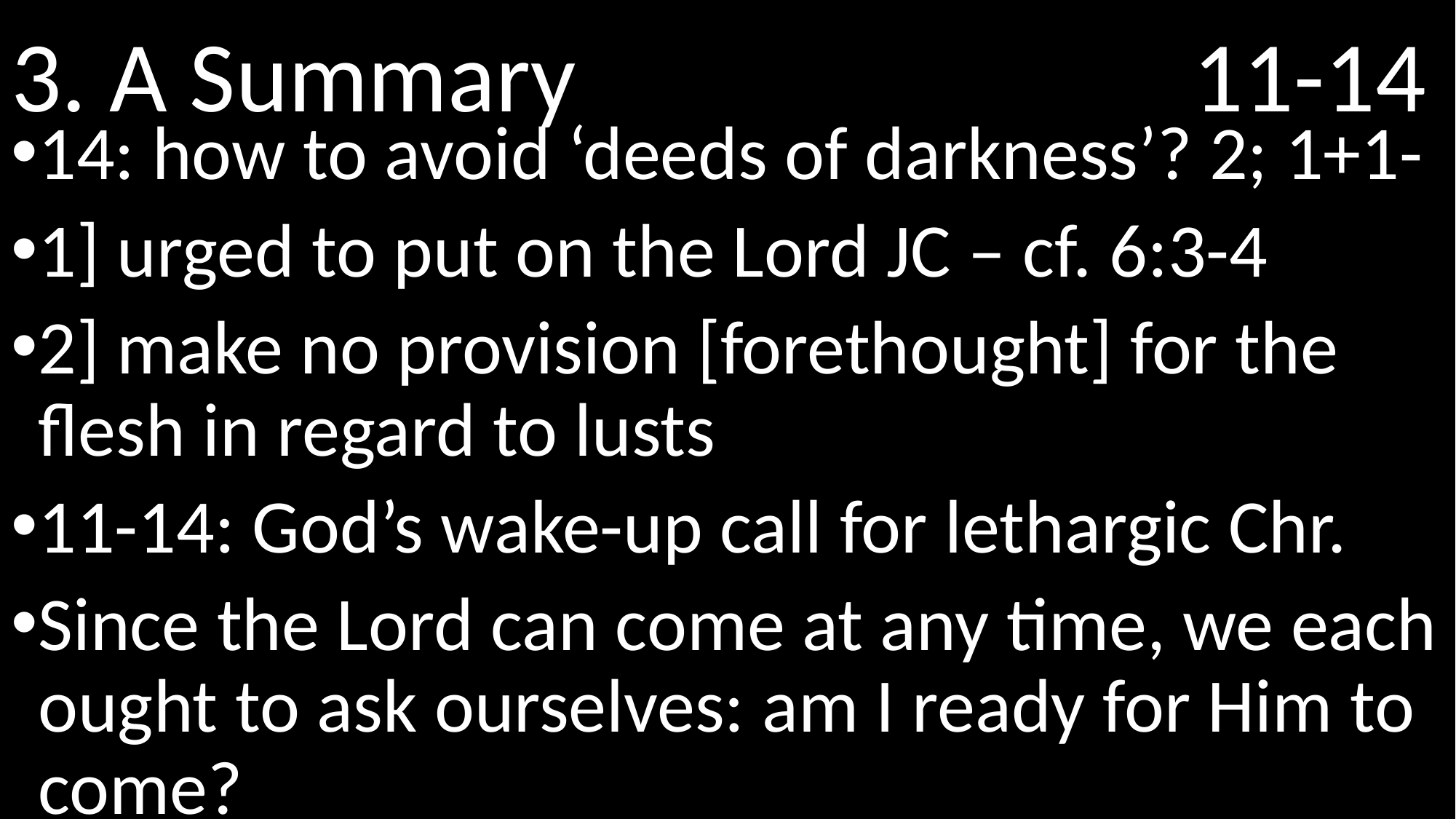

# 3. A Summary 					    11-14
14: how to avoid ‘deeds of darkness’? 2; 1+1-
1] urged to put on the Lord JC – cf. 6:3-4
2] make no provision [forethought] for the flesh in regard to lusts
11-14: God’s wake-up call for lethargic Chr.
Since the Lord can come at any time, we each ought to ask ourselves: am I ready for Him to come?